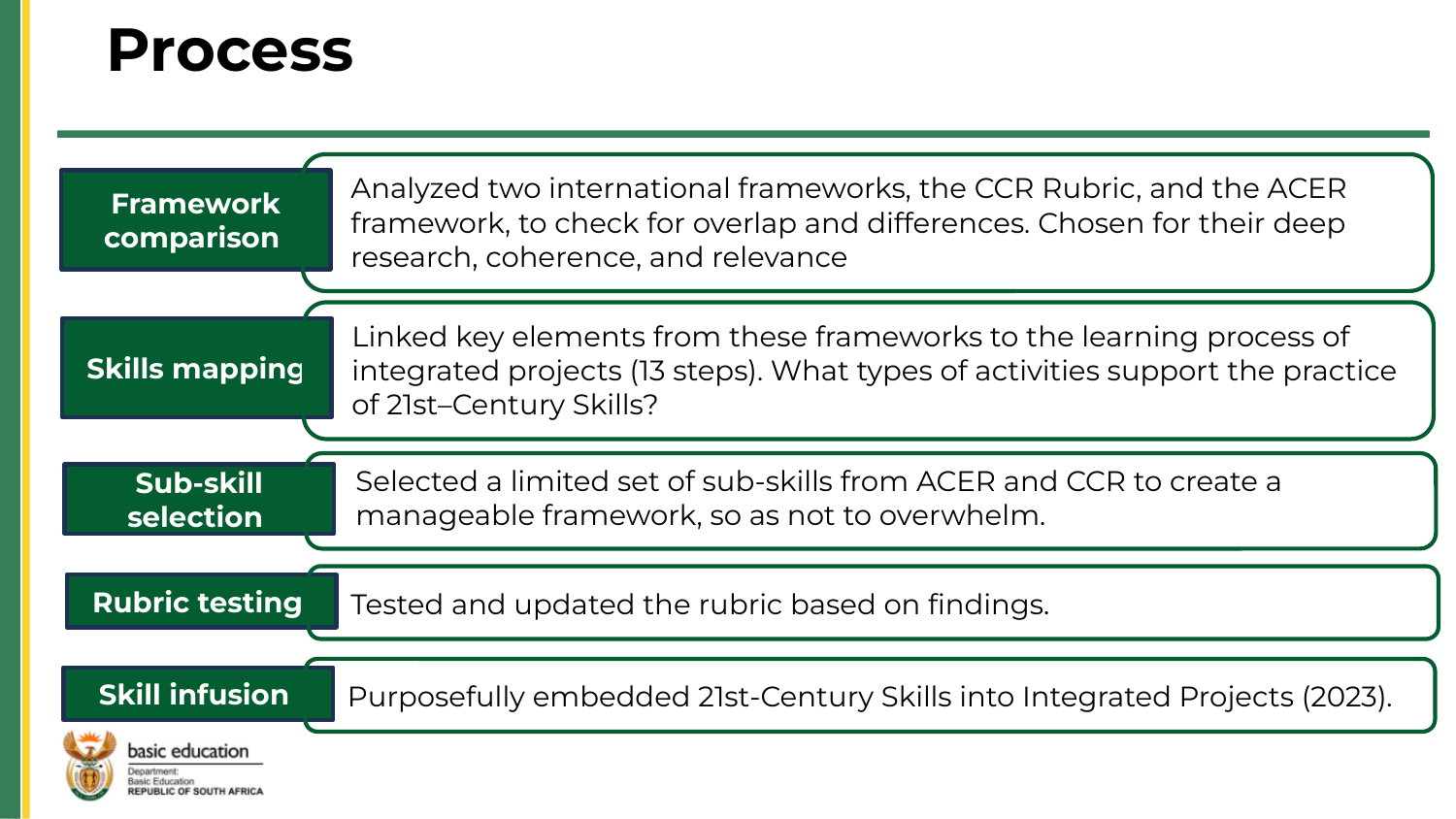

Process

Analyzed two international frameworks, the CCR Rubric, and the ACER framework, to check for overlap and differences. Chosen for their deep research, coherence, and relevance
Framework comparison

Linked key elements from these frameworks to the learning process of integrated projects (13 steps). What types of activities support the practice of 21st–Century Skills?
Skills mapping

Selected a limited set of sub-skills from ACER and CCR to create a manageable framework, so as not to overwhelm.
Sub-skill selection

Rubric testing
Tested and updated the rubric based on findings.

Skill infusion
Purposefully embedded 21st-Century Skills into Integrated Projects (2023).